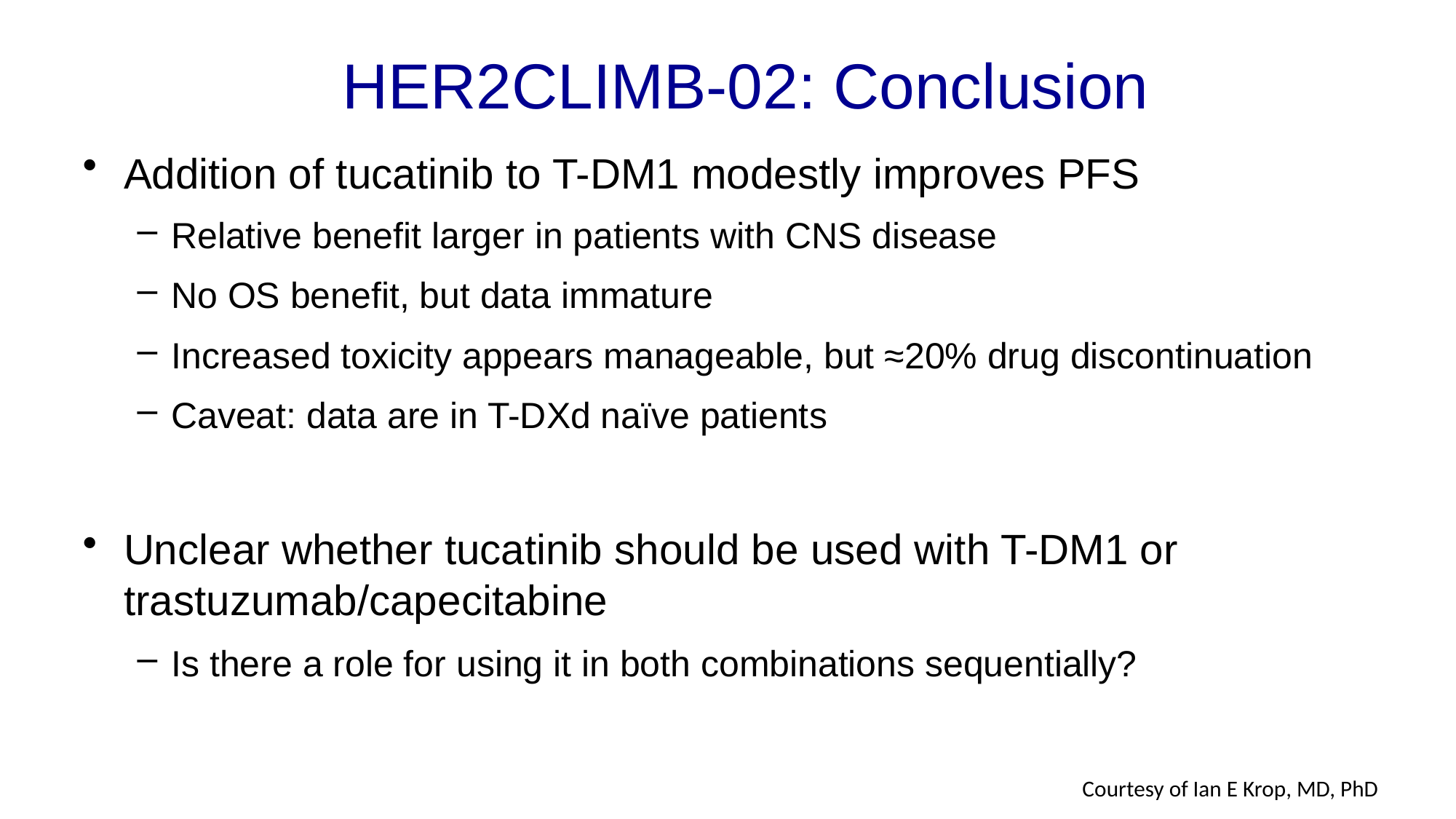

# HER2CLIMB-02: Conclusion
Addition of tucatinib to T-DM1 modestly improves PFS
Relative benefit larger in patients with CNS disease
No OS benefit, but data immature
Increased toxicity appears manageable, but ≈20% drug discontinuation
Caveat: data are in T-DXd naïve patients

Unclear whether tucatinib should be used with T-DM1 or trastuzumab/capecitabine
Is there a role for using it in both combinations sequentially?
Courtesy of Ian E Krop, MD, PhD